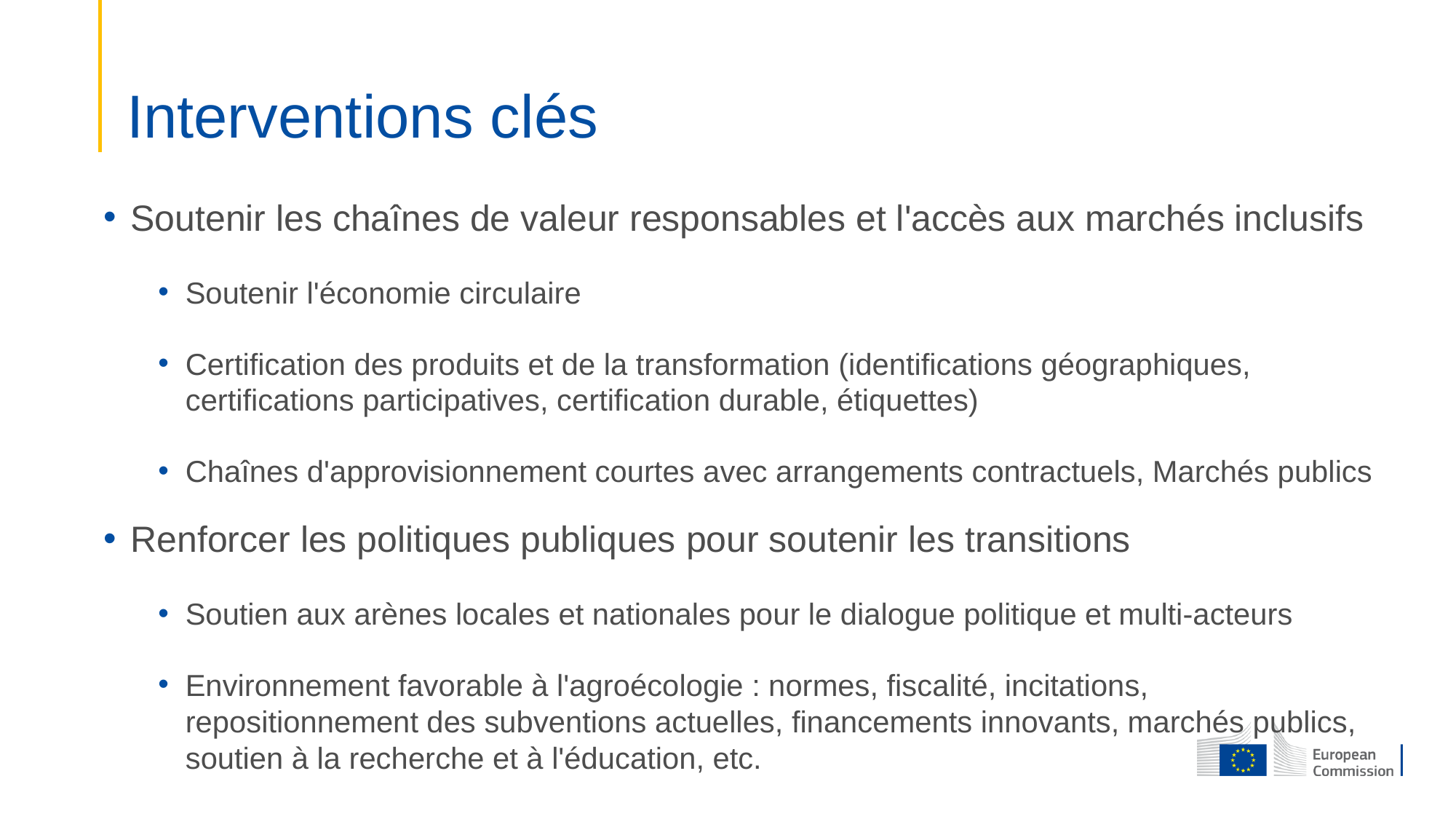

# Interventions clés
Soutenir les chaînes de valeur responsables et l'accès aux marchés inclusifs
Soutenir l'économie circulaire
Certification des produits et de la transformation (identifications géographiques, certifications participatives, certification durable, étiquettes)
Chaînes d'approvisionnement courtes avec arrangements contractuels, Marchés publics
Renforcer les politiques publiques pour soutenir les transitions
Soutien aux arènes locales et nationales pour le dialogue politique et multi-acteurs
Environnement favorable à l'agroécologie : normes, fiscalité, incitations, repositionnement des subventions actuelles, financements innovants, marchés publics, soutien à la recherche et à l'éducation, etc.